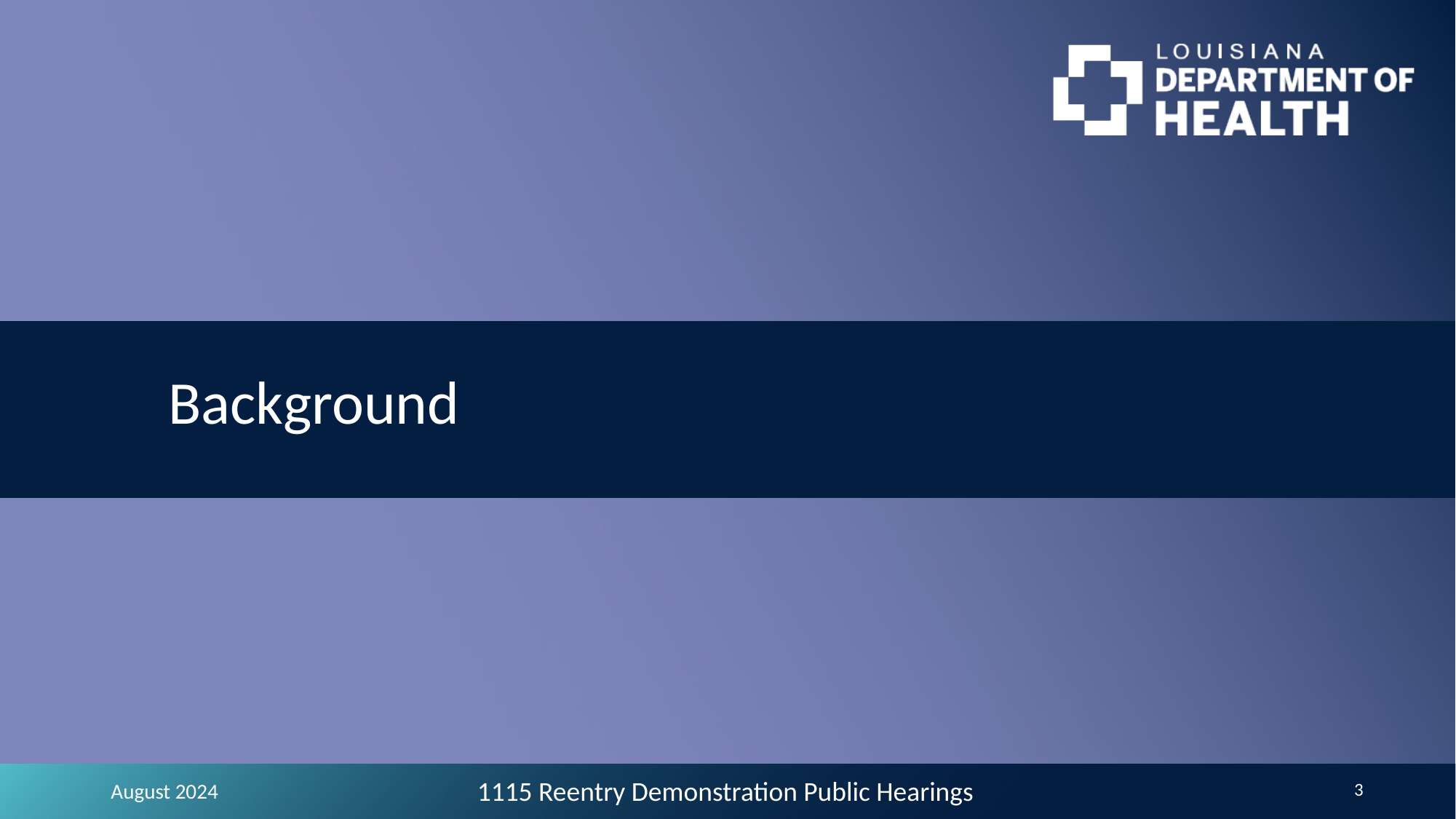

# Background
1115 Reentry Demonstration Public Hearings
August 2024